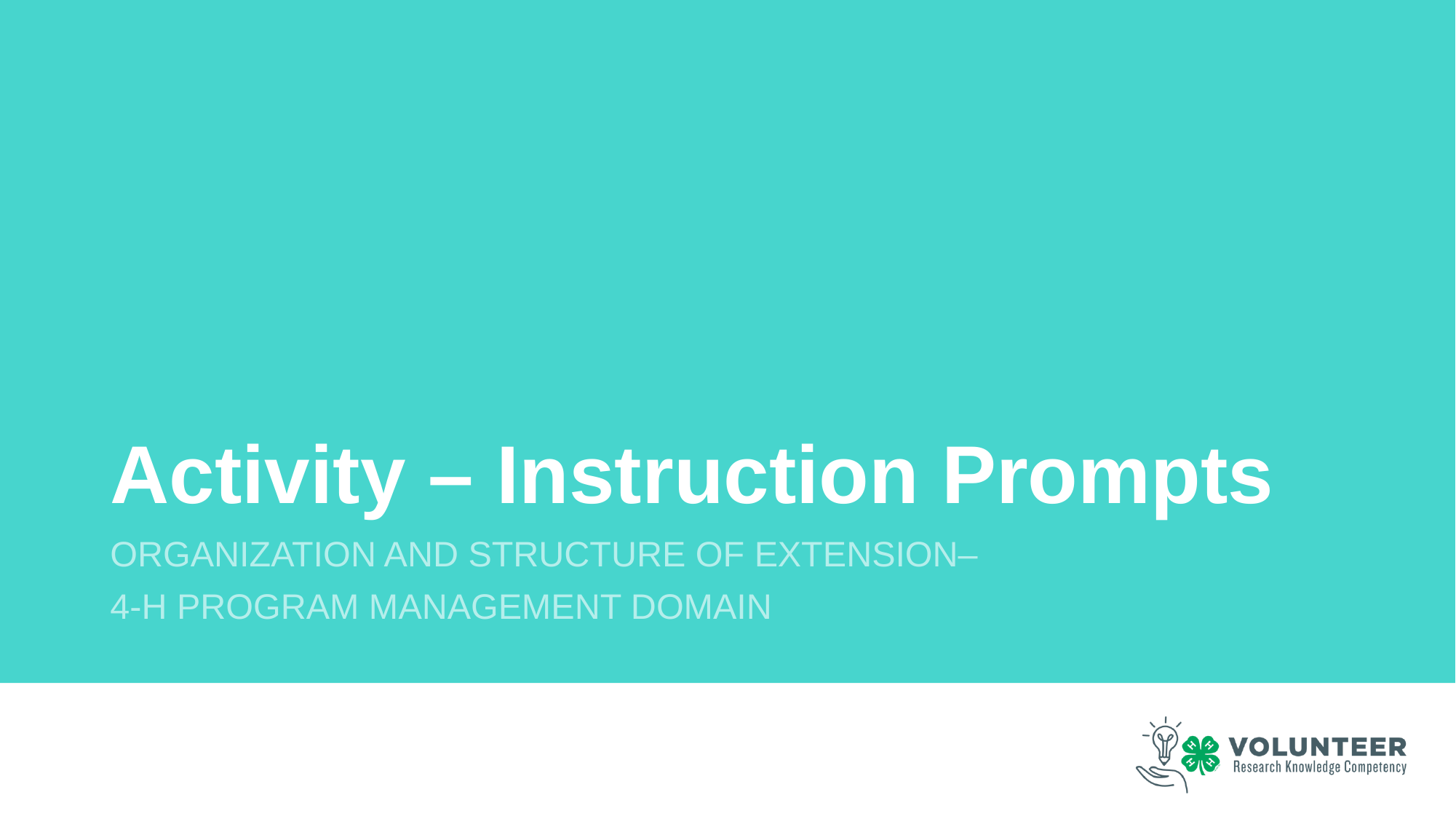

# Activity – Instruction Prompts
Organization and Structure of Extension–
4-H Program Management Domain